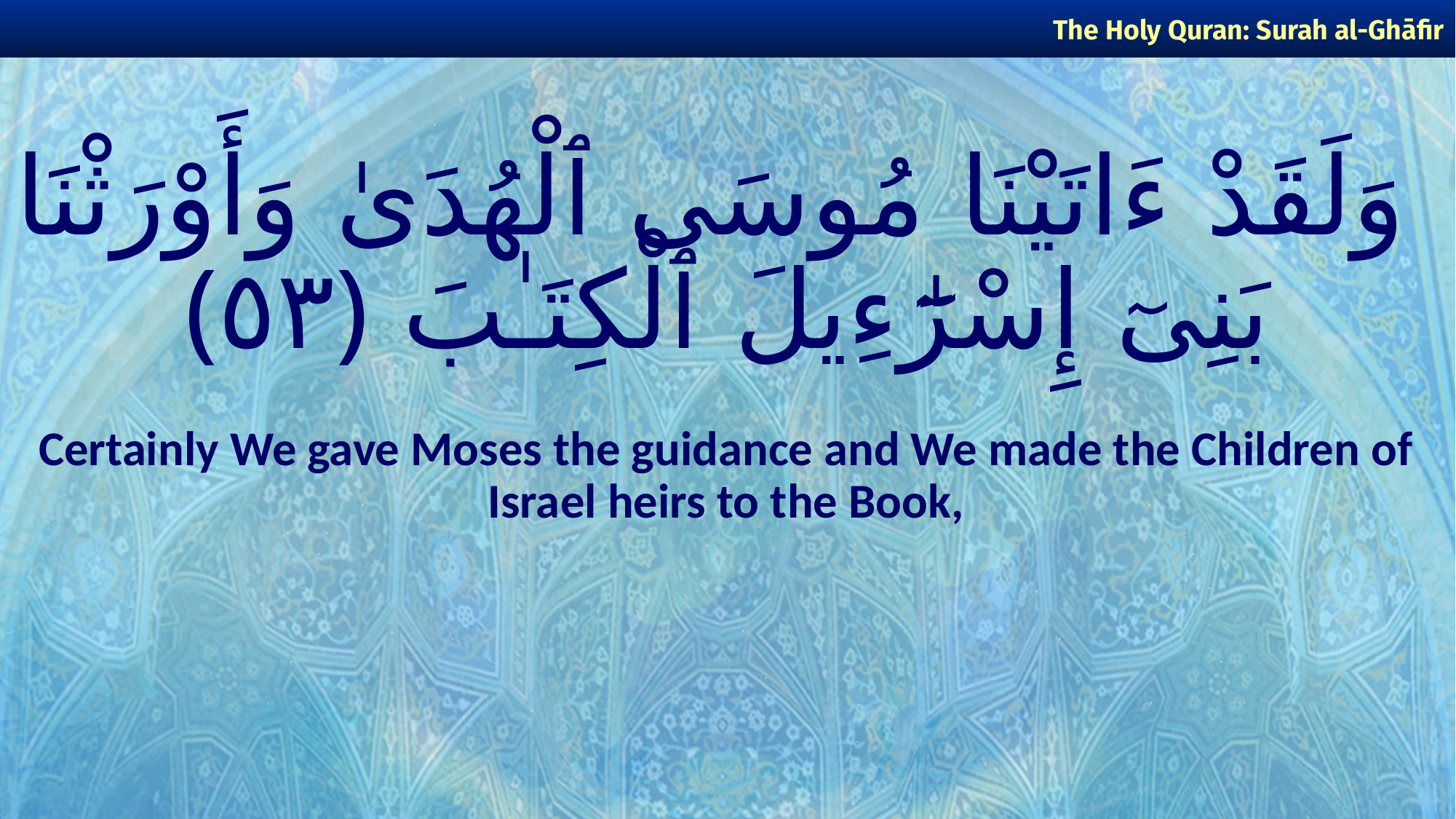

The Holy Quran: Surah al-Ghāfir
# وَلَقَدْ ءَاتَيْنَا مُوسَى ٱلْهُدَىٰ وَأَوْرَثْنَا بَنِىٓ إِسْرَٰٓءِيلَ ٱلْكِتَـٰبَ ﴿٥٣﴾
Certainly We gave Moses the guidance and We made the Children of Israel heirs to the Book,